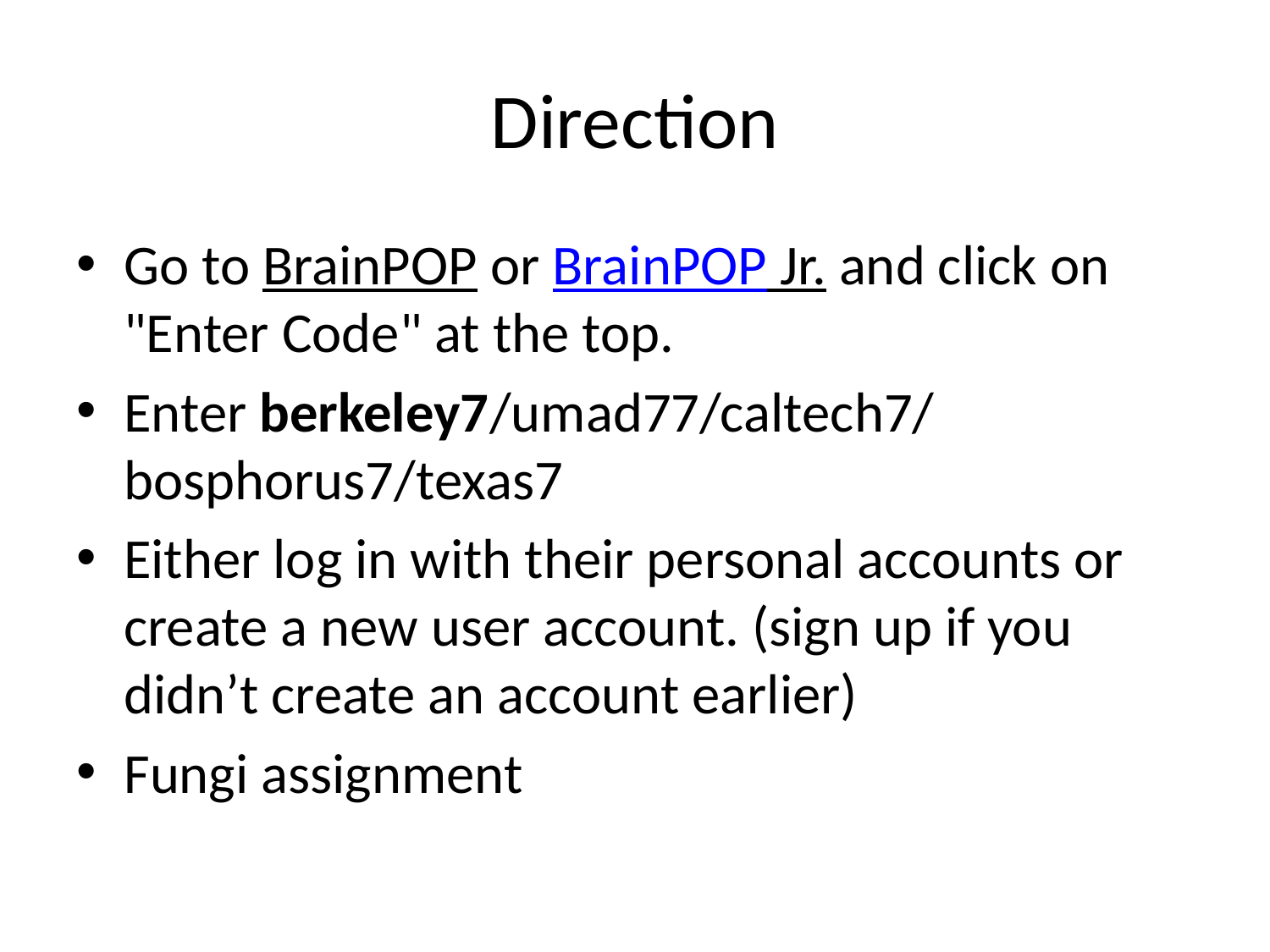

# Direction
Go to BrainPOP or BrainPOP Jr. and click on "Enter Code" at the top.
Enter berkeley7/umad77/caltech7/bosphorus7/texas7
Either log in with their personal accounts or create a new user account. (sign up if you didn’t create an account earlier)
Fungi assignment